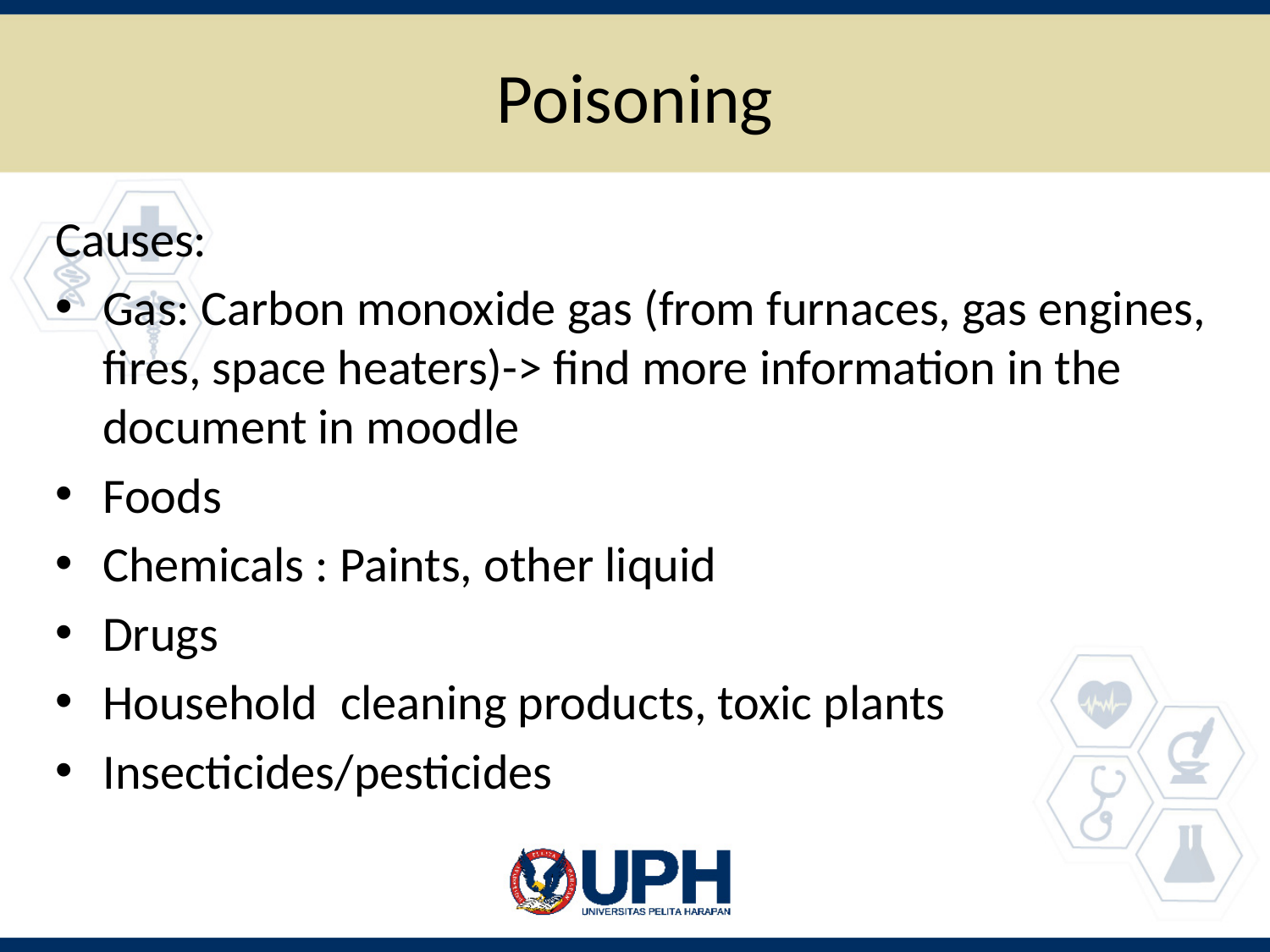

# Poisoning
Causes:
Gas: Carbon monoxide gas (from furnaces, gas engines, fires, space heaters)-> find more information in the document in moodle
Foods
Chemicals : Paints, other liquid
Drugs
Household  cleaning products, toxic plants
Insecticides/pesticides